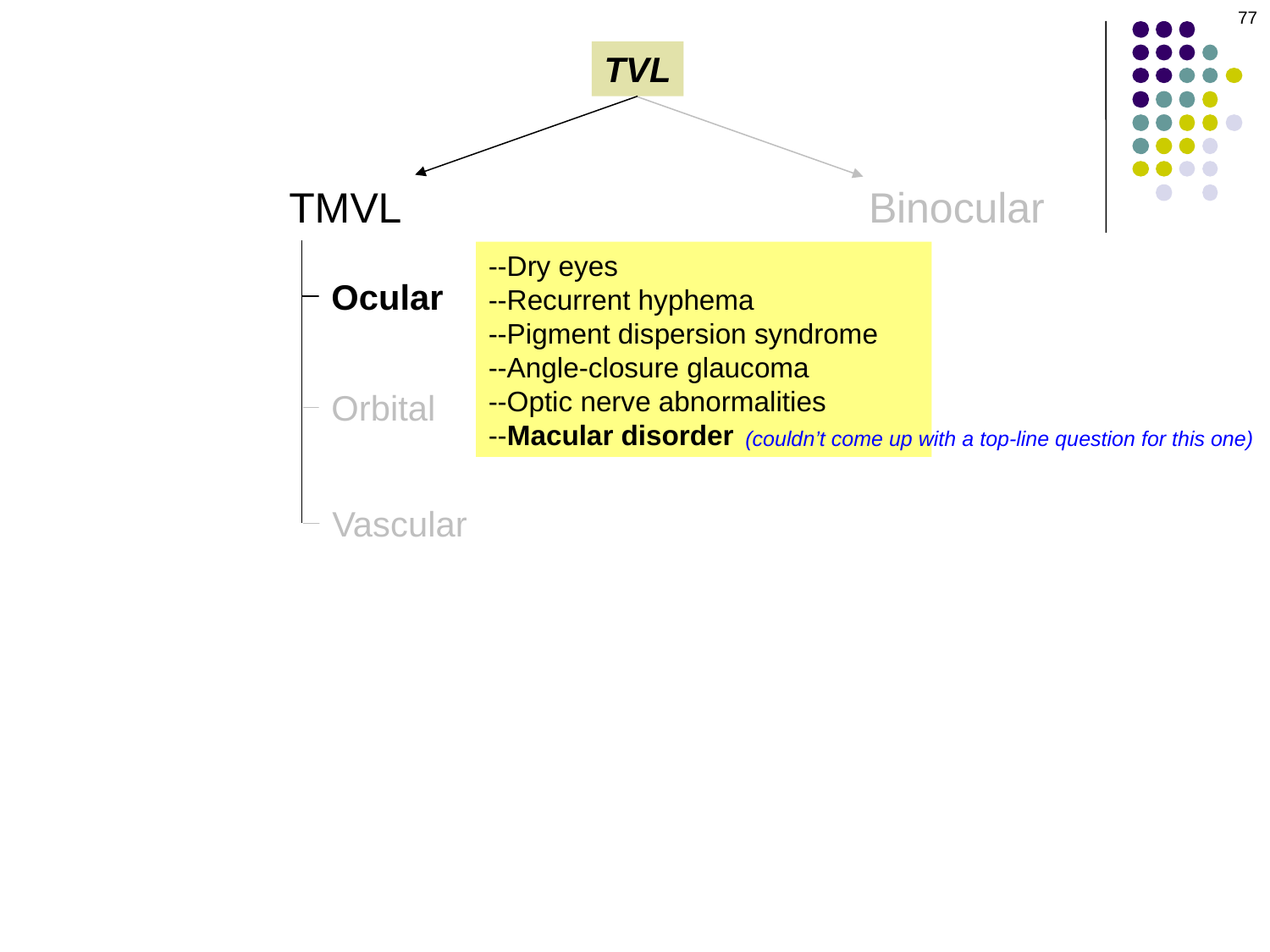

77
TVL
Binocular
TMVL
--Dry eyes
--Recurrent hyphema
--Pigment dispersion syndrome
--Angle-closure glaucoma
--Optic nerve abnormalities
--Macular disorder
Ocular
Orbital
(couldn’t come up with a top-line question for this one)
Vascular